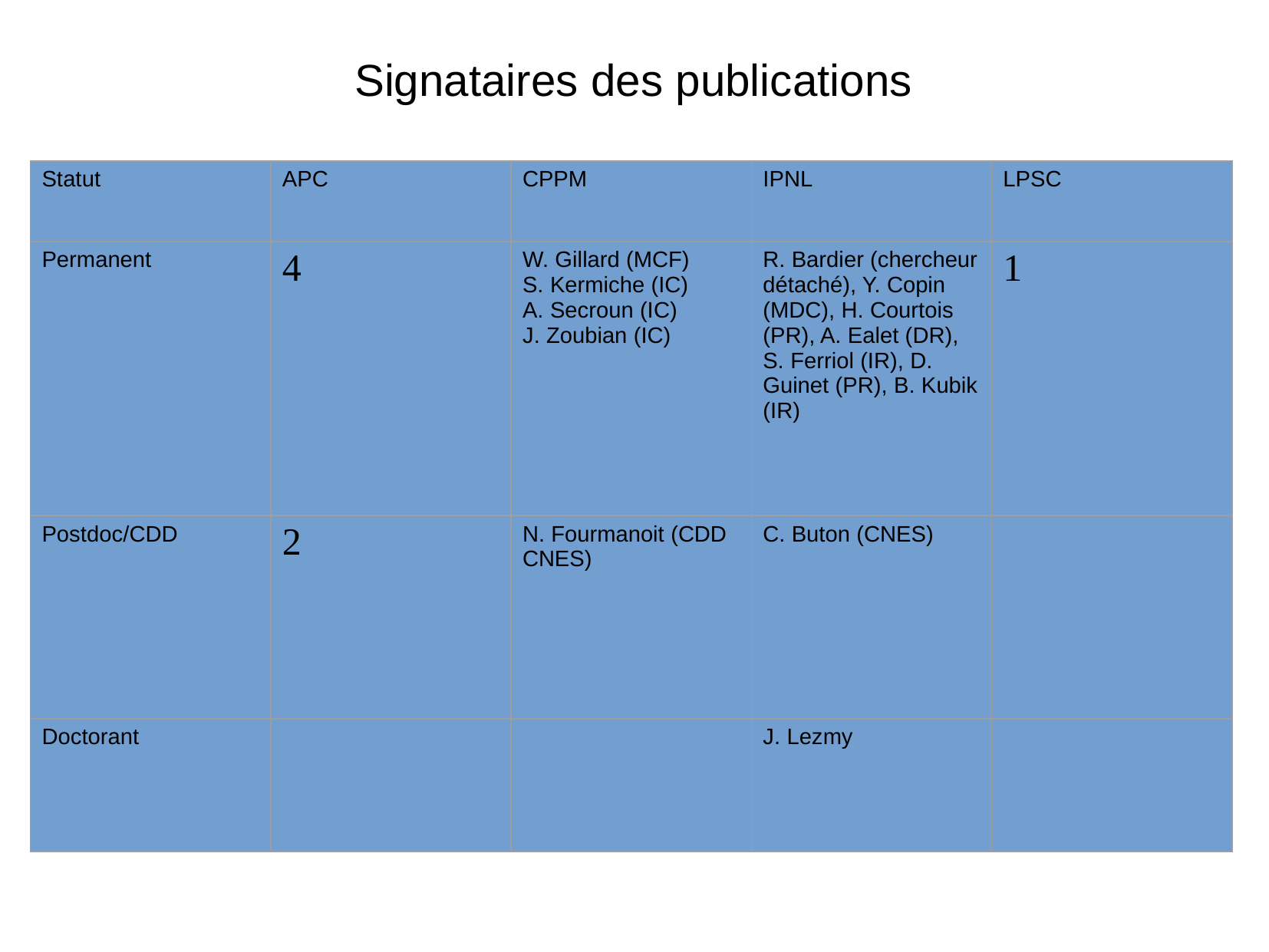

Signataires des publications
| Statut | APC | CPPM | IPNL | LPSC |
| --- | --- | --- | --- | --- |
| Permanent | 4 | W. Gillard (MCF) S. Kermiche (IC) A. Secroun (IC) J. Zoubian (IC) | R. Bardier (chercheur détaché), Y. Copin (MDC), H. Courtois (PR), A. Ealet (DR), S. Ferriol (IR), D. Guinet (PR), B. Kubik (IR) | 1 |
| Postdoc/CDD | 2 | N. Fourmanoit (CDD CNES) | C. Buton (CNES) |  |
| Doctorant |  |  | J. Lezmy |  |